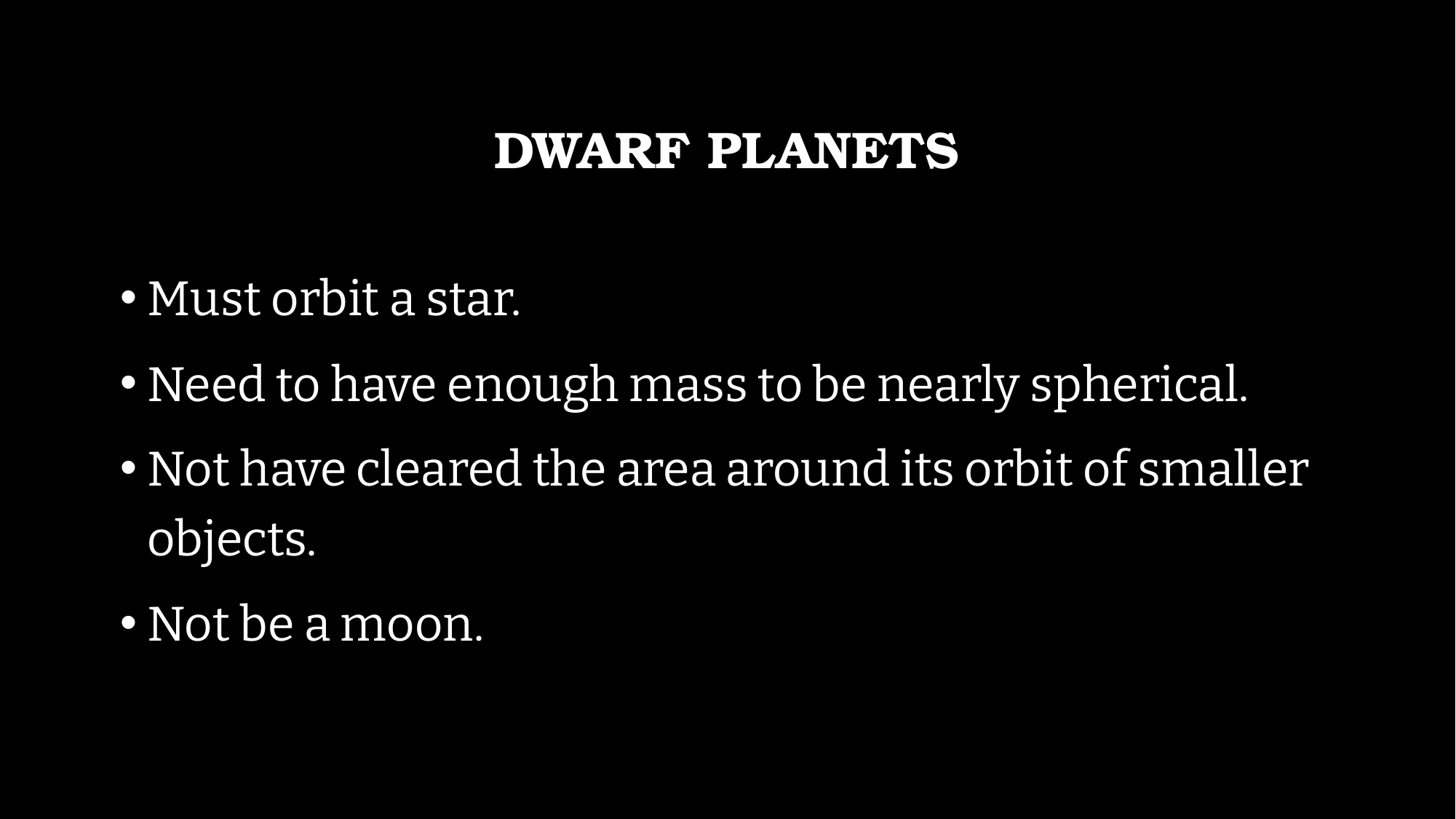

# Dwarf Planets
Must orbit a star.
Need to have enough mass to be nearly spherical.
Not have cleared the area around its orbit of smaller objects.
Not be a moon.